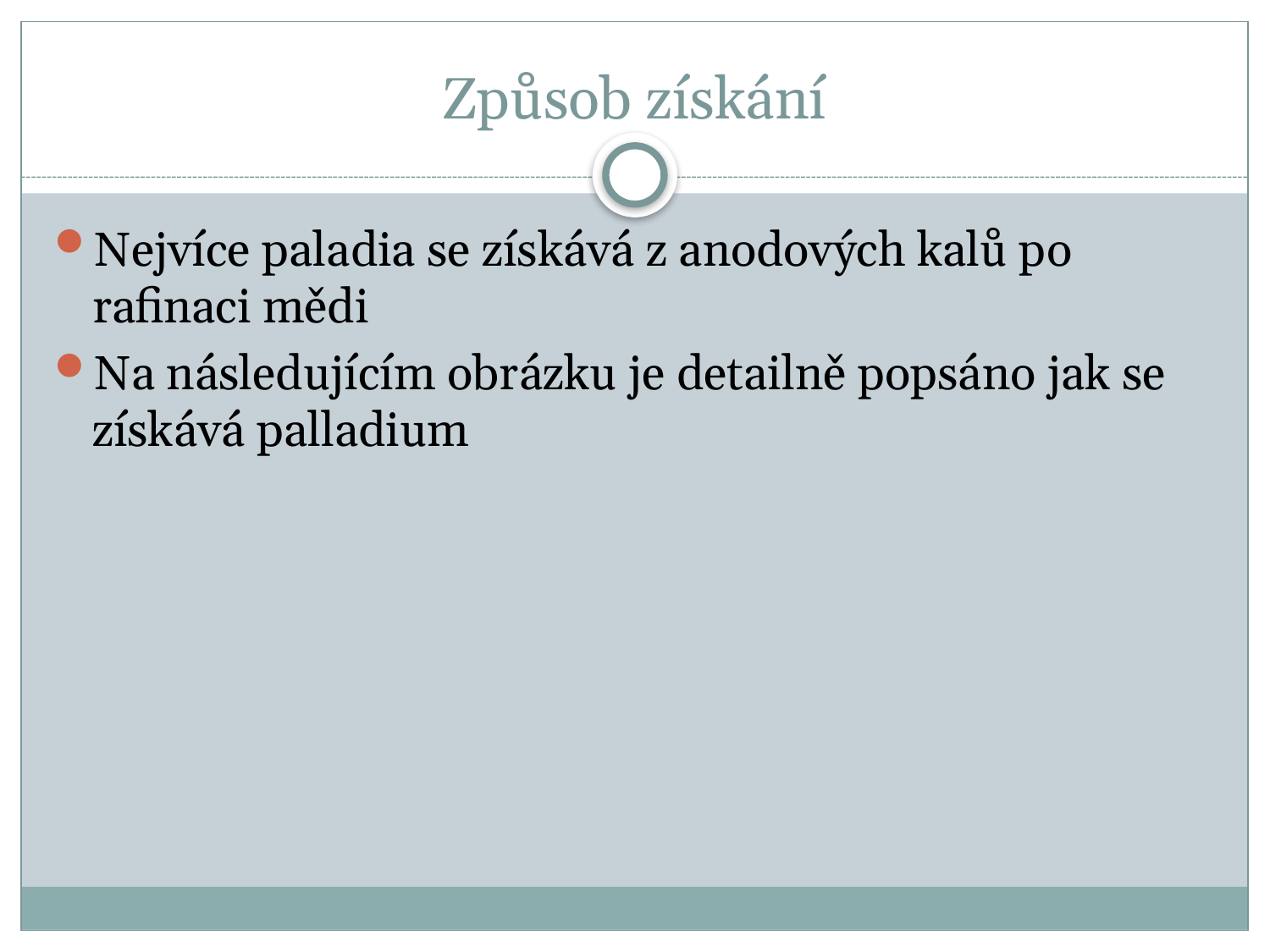

# Způsob získání
Nejvíce paladia se získává z anodových kalů po rafinaci mědi
Na následujícím obrázku je detailně popsáno jak se získává palladium